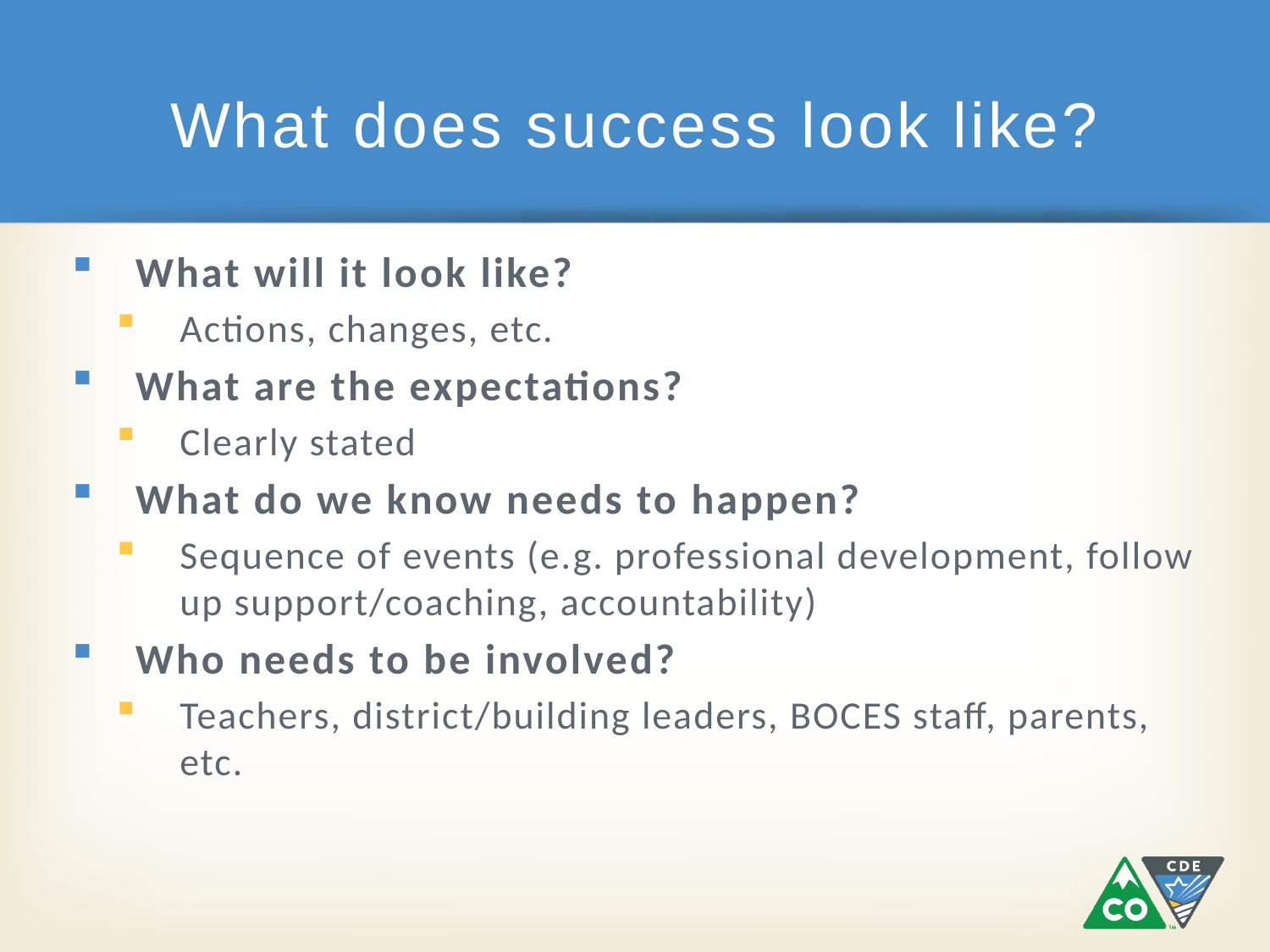

# What does success look like?
What will it look like?
Actions, changes, etc.
What are the expectations?
Clearly stated
What do we know needs to happen?
Sequence of events (e.g. professional development, follow up support/coaching, accountability)
Who needs to be involved?
Teachers, district/building leaders, BOCES staff, parents, etc.